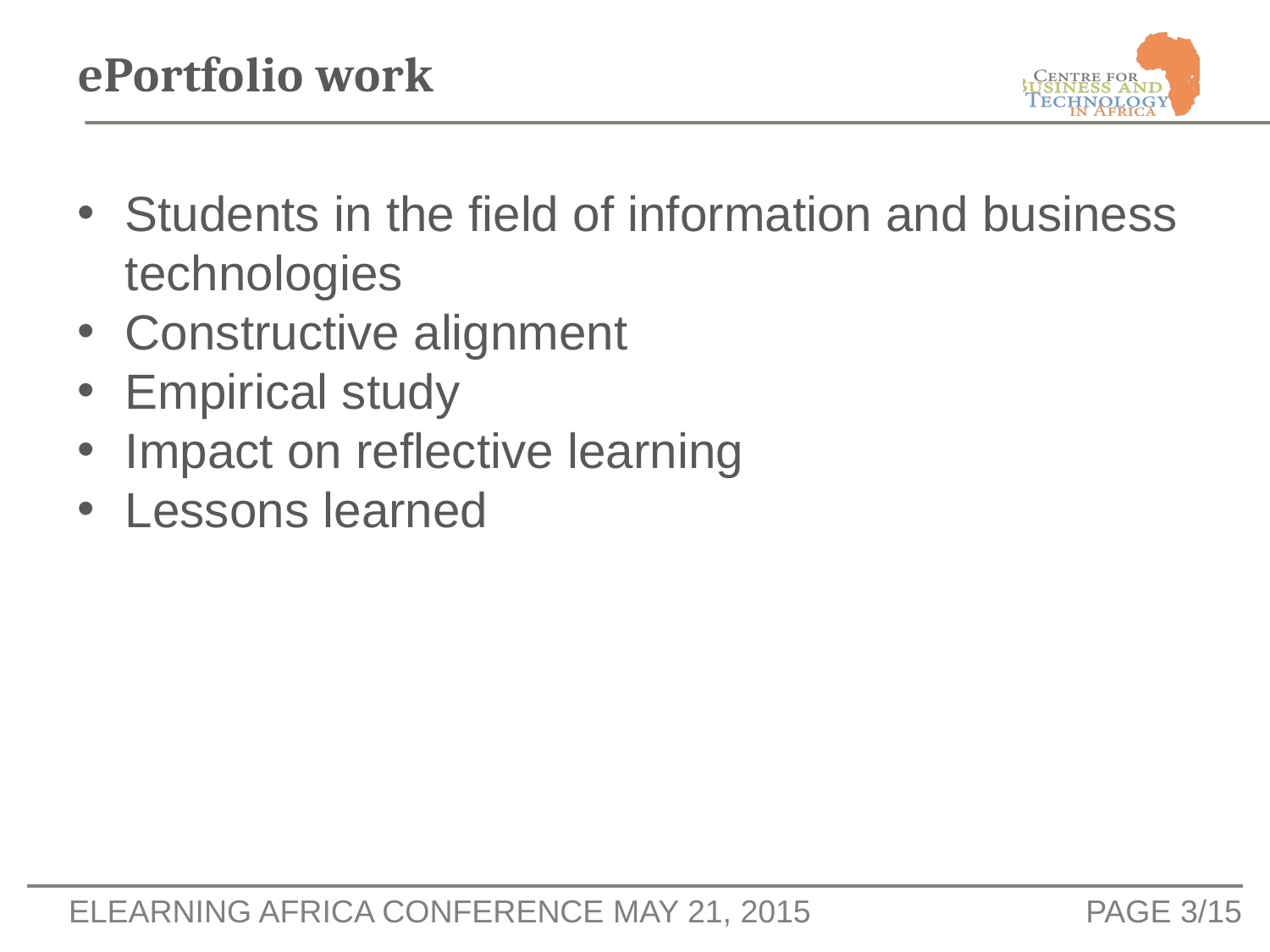

ePortfolio work

Students in the field of information and business technologies
Constructive alignment
Empirical study
Impact on reflective learning
Lessons learned
Page 3/15